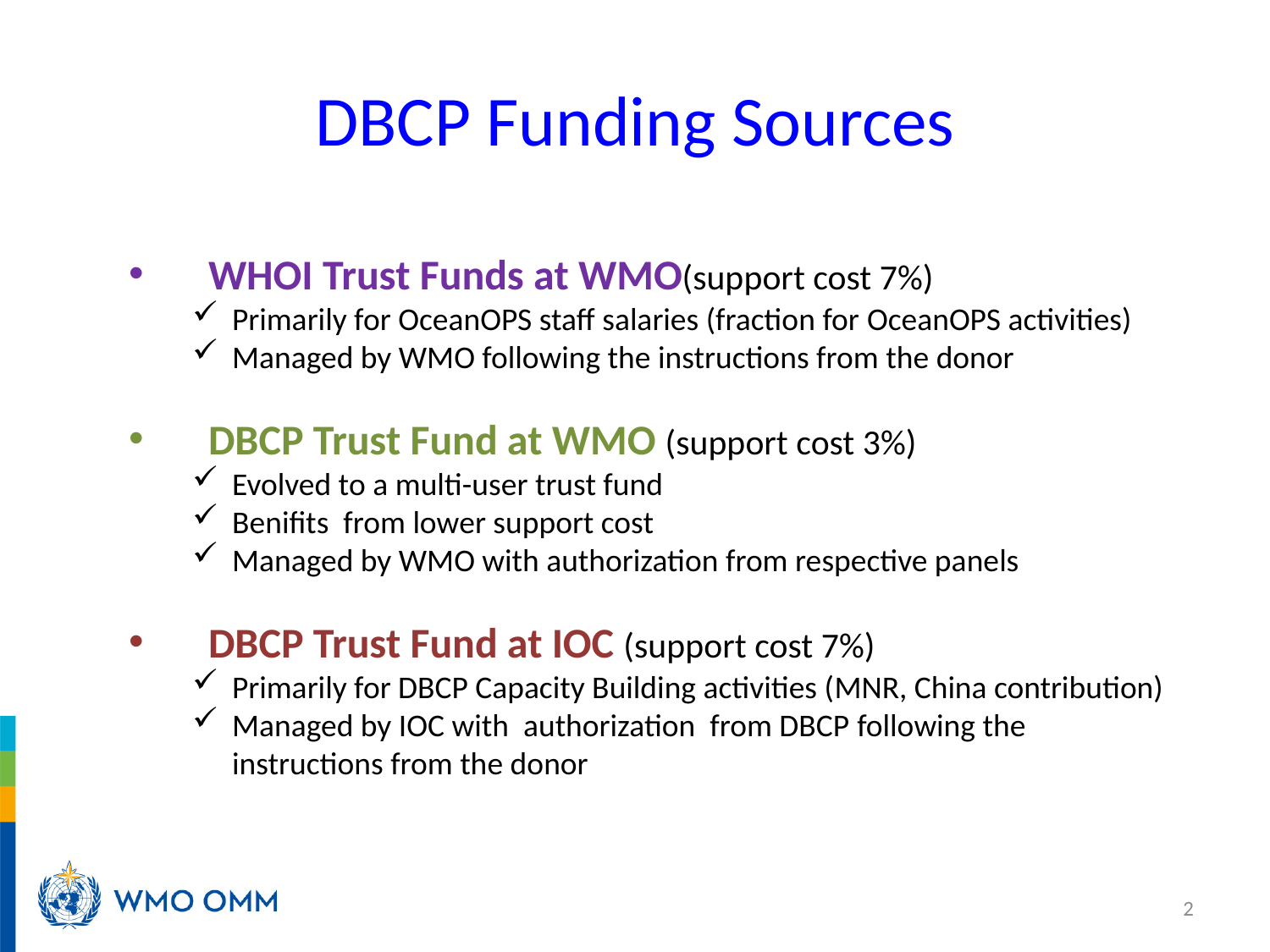

# DBCP Funding Sources
WHOI Trust Funds at WMO(support cost 7%)
Primarily for OceanOPS staff salaries (fraction for OceanOPS activities)
Managed by WMO following the instructions from the donor

DBCP Trust Fund at WMO (support cost 3%)
Evolved to a multi-user trust fund
Benifits  from lower support cost
Managed by WMO with authorization from respective panels

DBCP Trust Fund at IOC (support cost 7%)
Primarily for DBCP Capacity Building activities (MNR, China contribution)
Managed by IOC with  authorization  from DBCP following the instructions from the donor
2